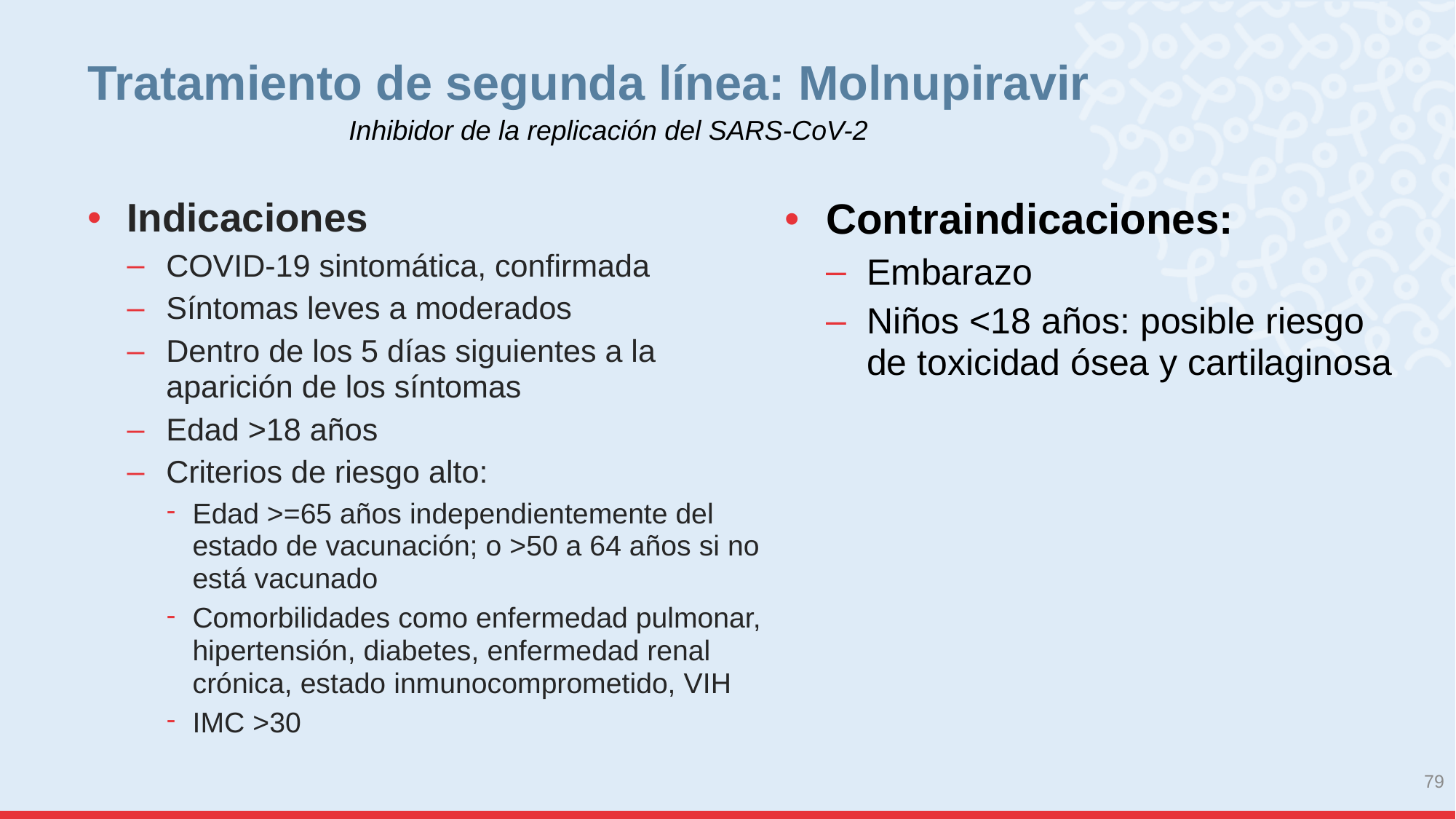

# Tratamiento de segunda línea: Molnupiravir
Inhibidor de la replicación del SARS-CoV-2

Indicaciones
COVID-19 sintomática, confirmada
Síntomas leves a moderados
Dentro de los 5 días siguientes a la aparición de los síntomas
Edad >18 años
Criterios de riesgo alto:
Edad >=65 años independientemente del estado de vacunación; o >50 a 64 años si no está vacunado
Comorbilidades como enfermedad pulmonar, hipertensión, diabetes, enfermedad renal crónica, estado inmunocomprometido, VIH
IMC >30
Contraindicaciones:
Embarazo
Niños <18 años: posible riesgo de toxicidad ósea y cartilaginosa

79